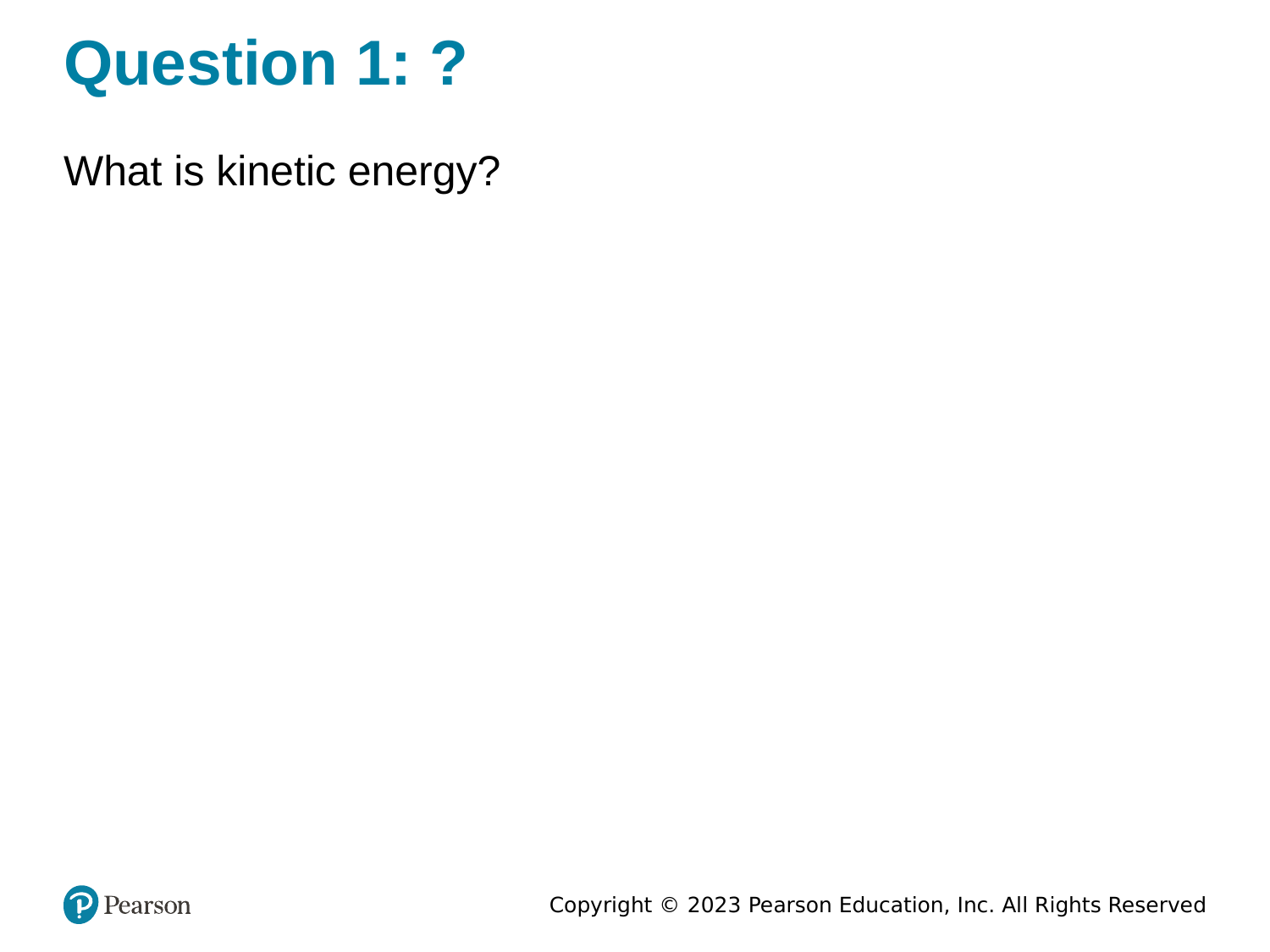

# Question 1: ?
What is kinetic energy?